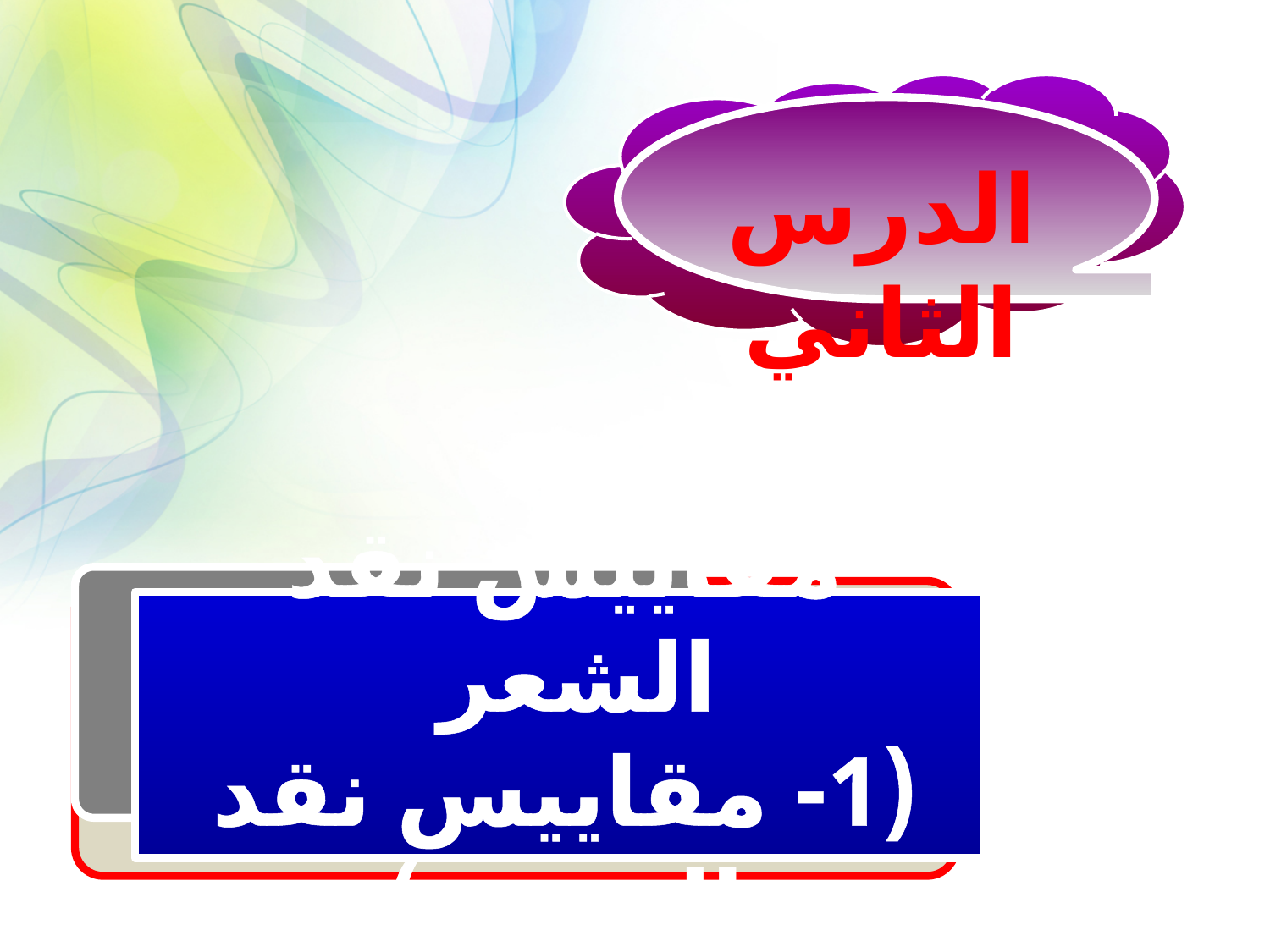

الدرس الثاني

مقاييس نقد الشعر
(1- مقاييس نقد المعنى)